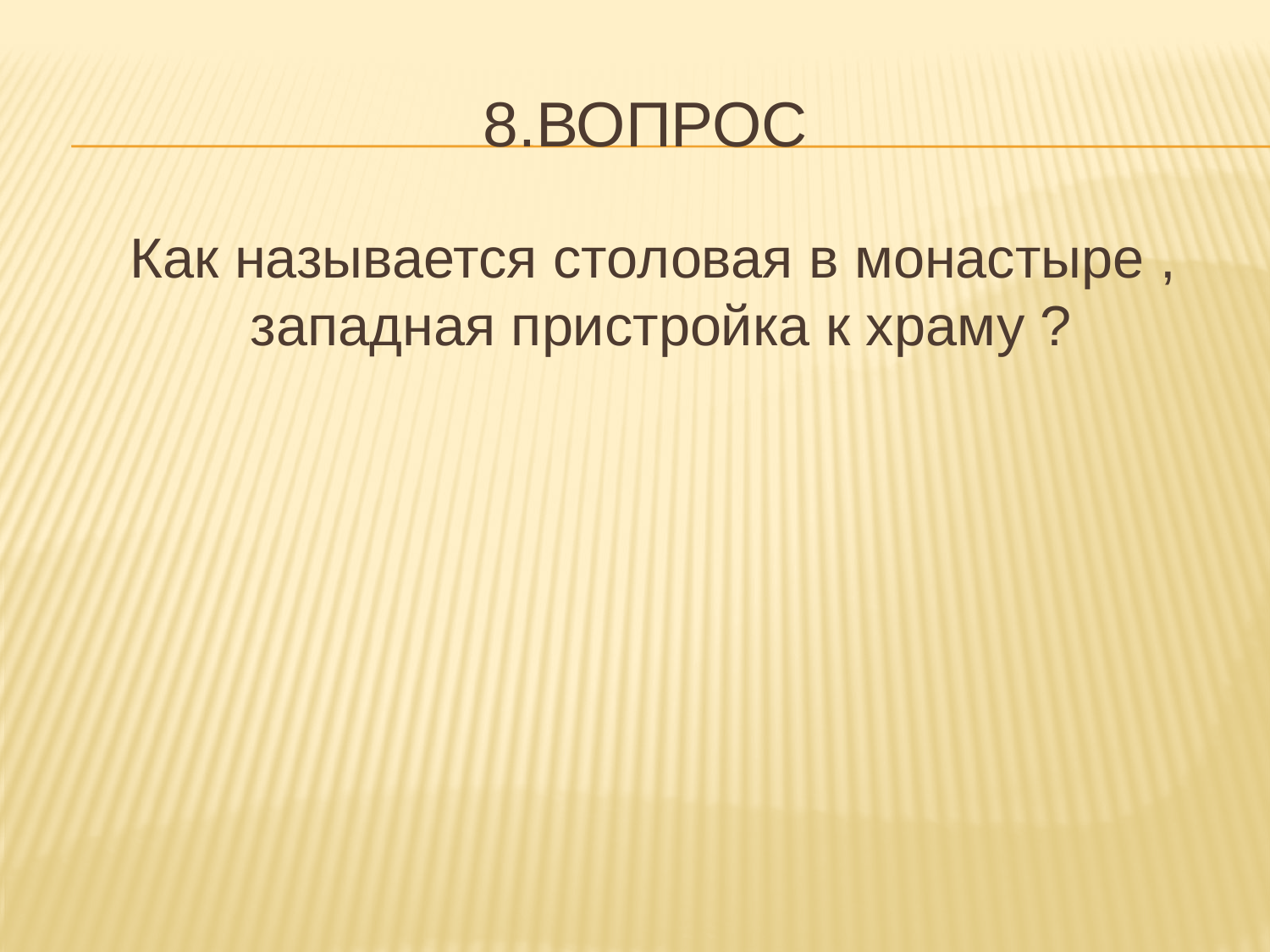

# 8.Вопрос
 Как называется столовая в монастыре , западная пристройка к храму ?